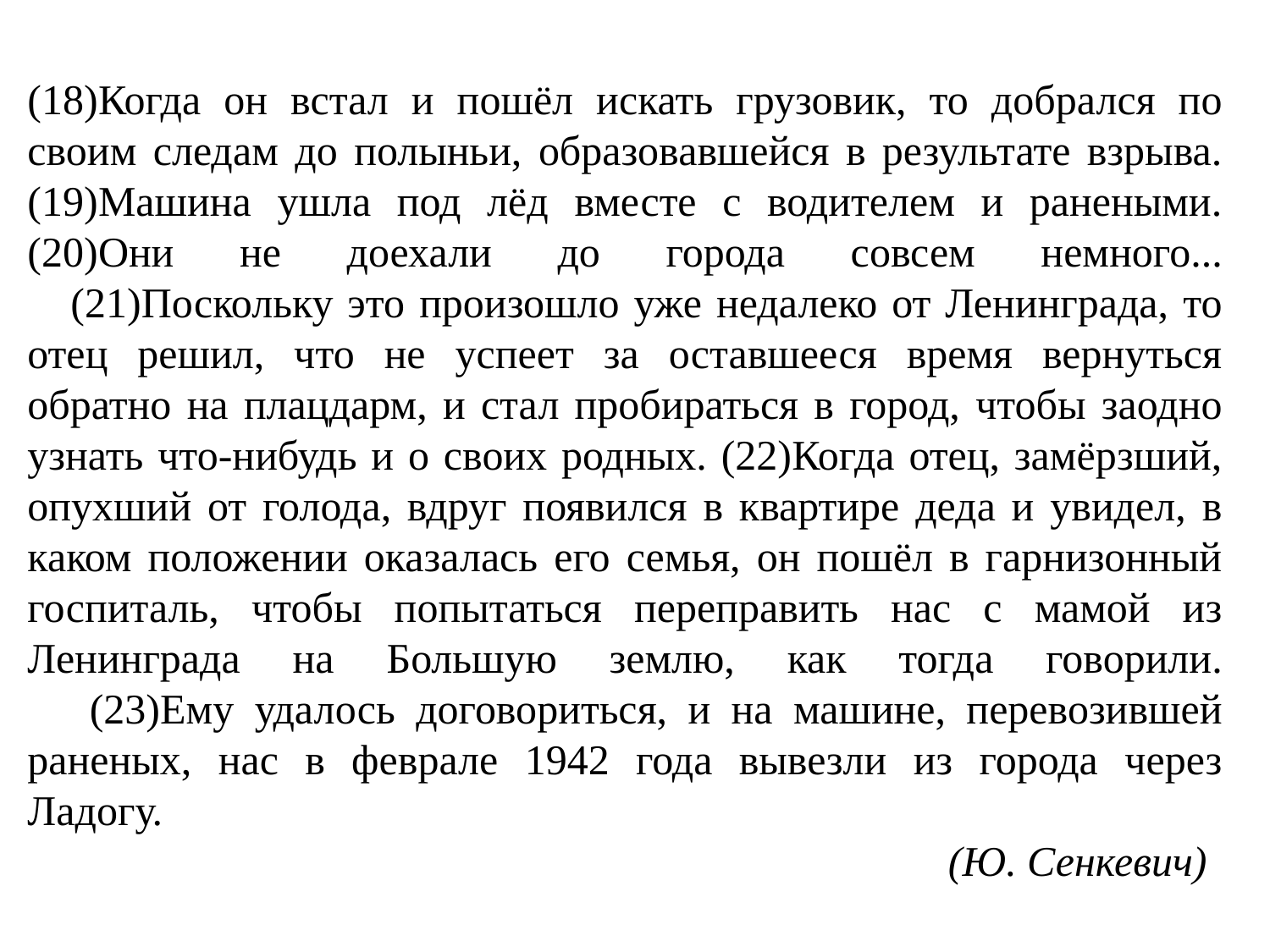

(18)Когда он встал и пошёл искать грузовик, то добрался по своим следам до полыньи, образовавшейся в результате взрыва. (19)Машина ушла под лёд вместе с водителем и ранеными. (20)Они не доехали до города совсем немного...
   (21)Поскольку это произошло уже недалеко от Ленинграда, то отец решил, что не успеет за оставшееся время вернуться обратно на плацдарм, и стал пробираться в город, чтобы заодно узнать что-нибудь и о своих родных. (22)Когда отец, замёрзший, опухший от голода, вдруг появился в квартире деда и увидел, в каком положении оказалась его семья, он пошёл в гарнизонный госпиталь, чтобы попытаться переправить нас с мамой из Ленинграда на Большую землю, как тогда говорили.
   (23)Ему удалось договориться, и на машине, перевозившей раненых, нас в феврале 1942 года вывезли из города через Ладогу.
                                                                                       (Ю. Сенкевич)